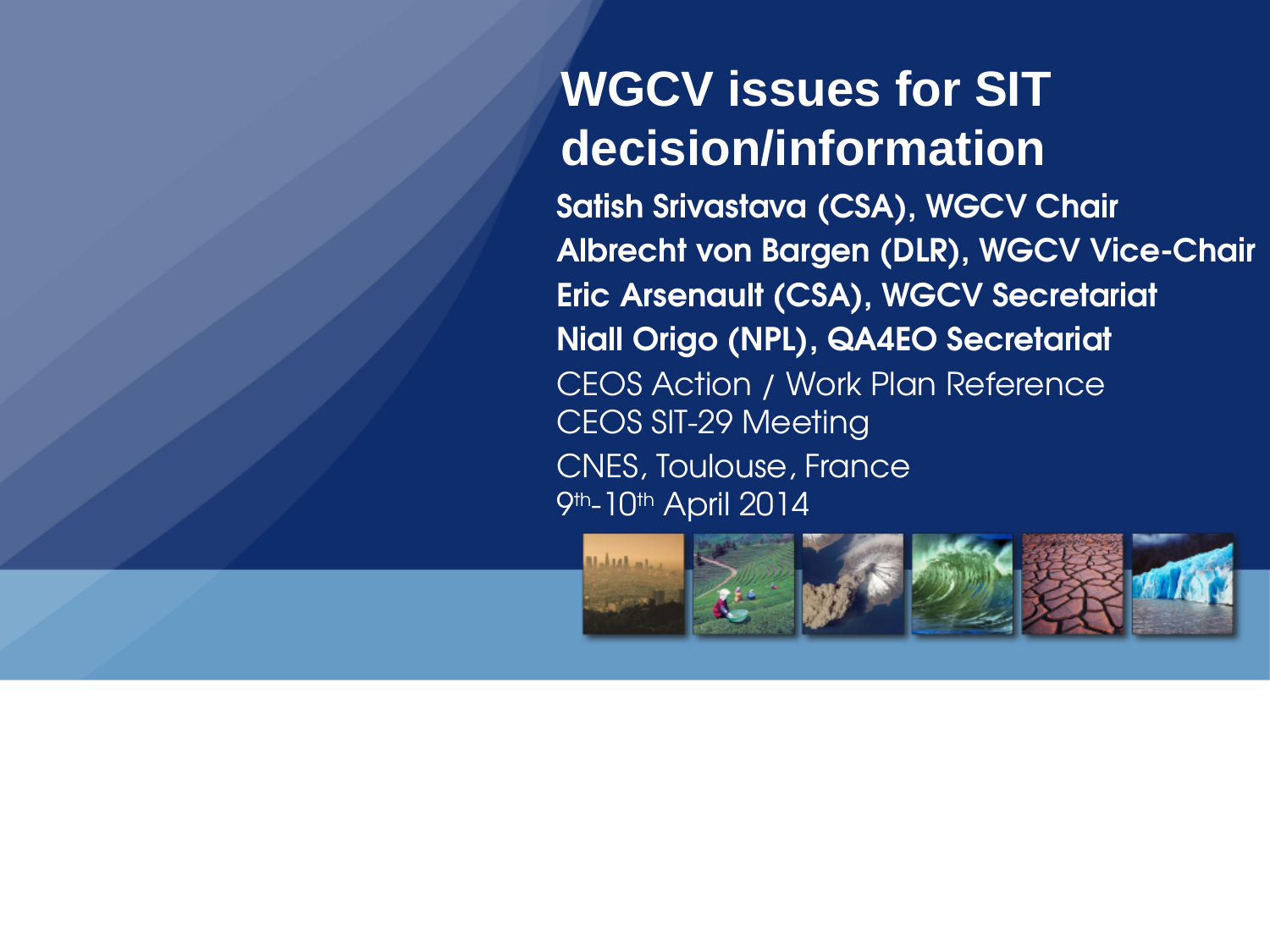

# WGCV issues for SIT decision/information
Satish Srivastava (CSA), WGCV Chair
Albrecht von Bargen (DLR), WGCV Vice-Chair
Eric Arsenault (CSA), WGCV Secretariat
Niall Origo (NPL), QA4EO Secretariat
CEOS Action / Work Plan Reference
CEOS SIT-29 Meeting
CNES, Toulouse, France
9th-10th April 2014